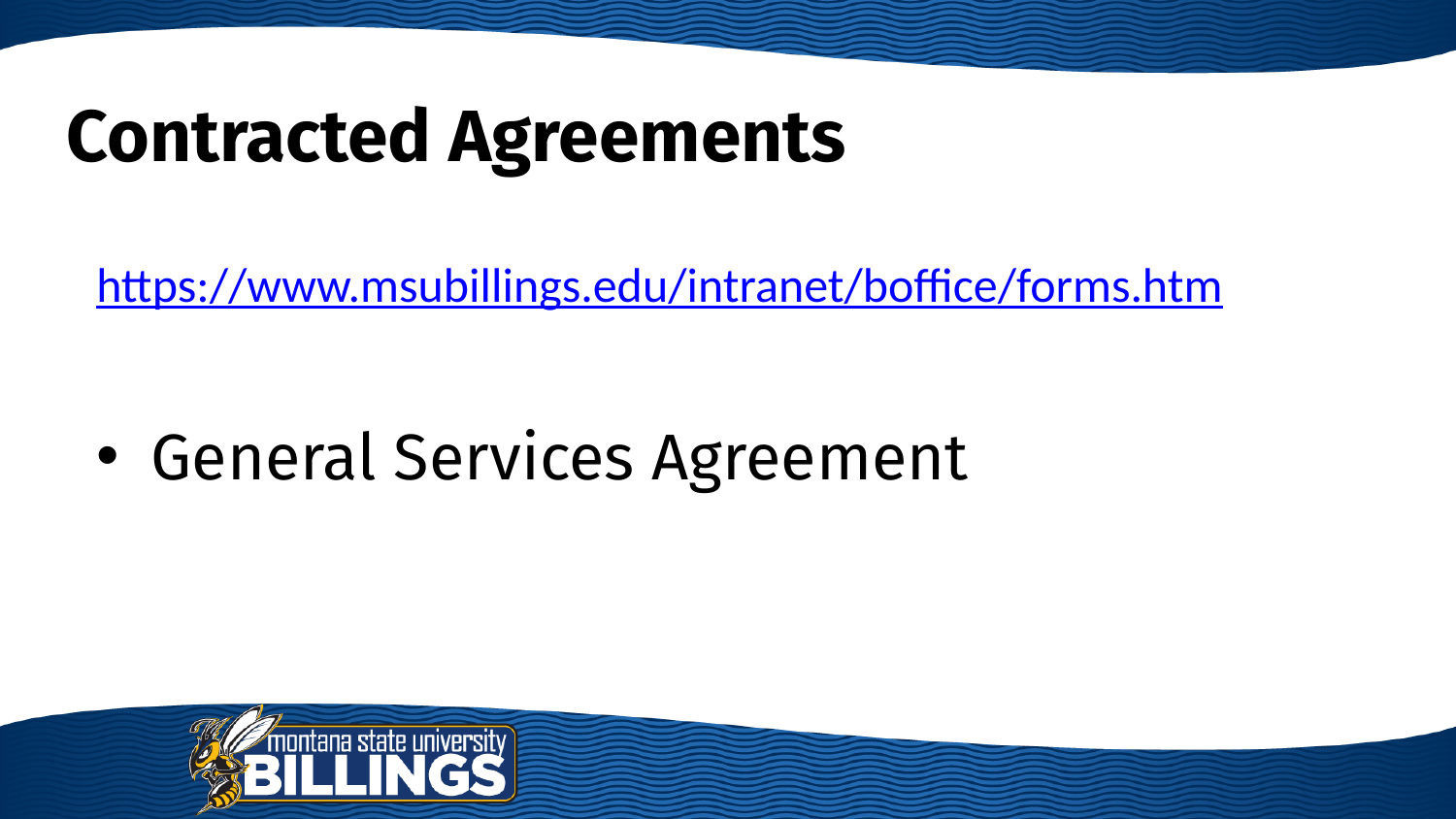

# Contracted Agreements
https://www.msubillings.edu/intranet/boffice/forms.htm

General Services Agreement